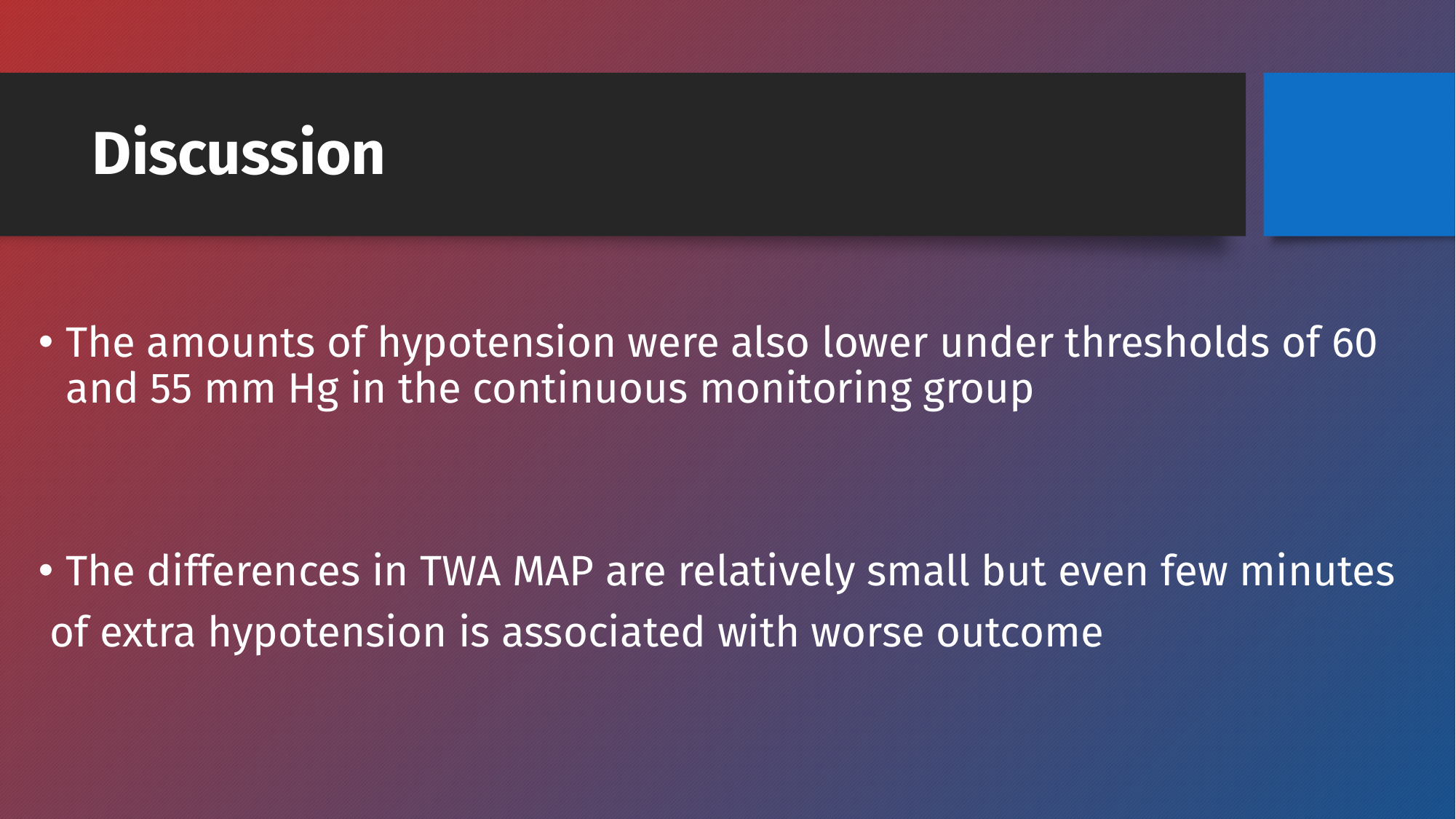

# Discussion
The amounts of hypotension were also lower under thresholds of 60 and 55 mm Hg in the continuous monitoring group

The differences in TWA MAP are relatively small but even few minutes
 of extra hypotension is associated with worse outcome